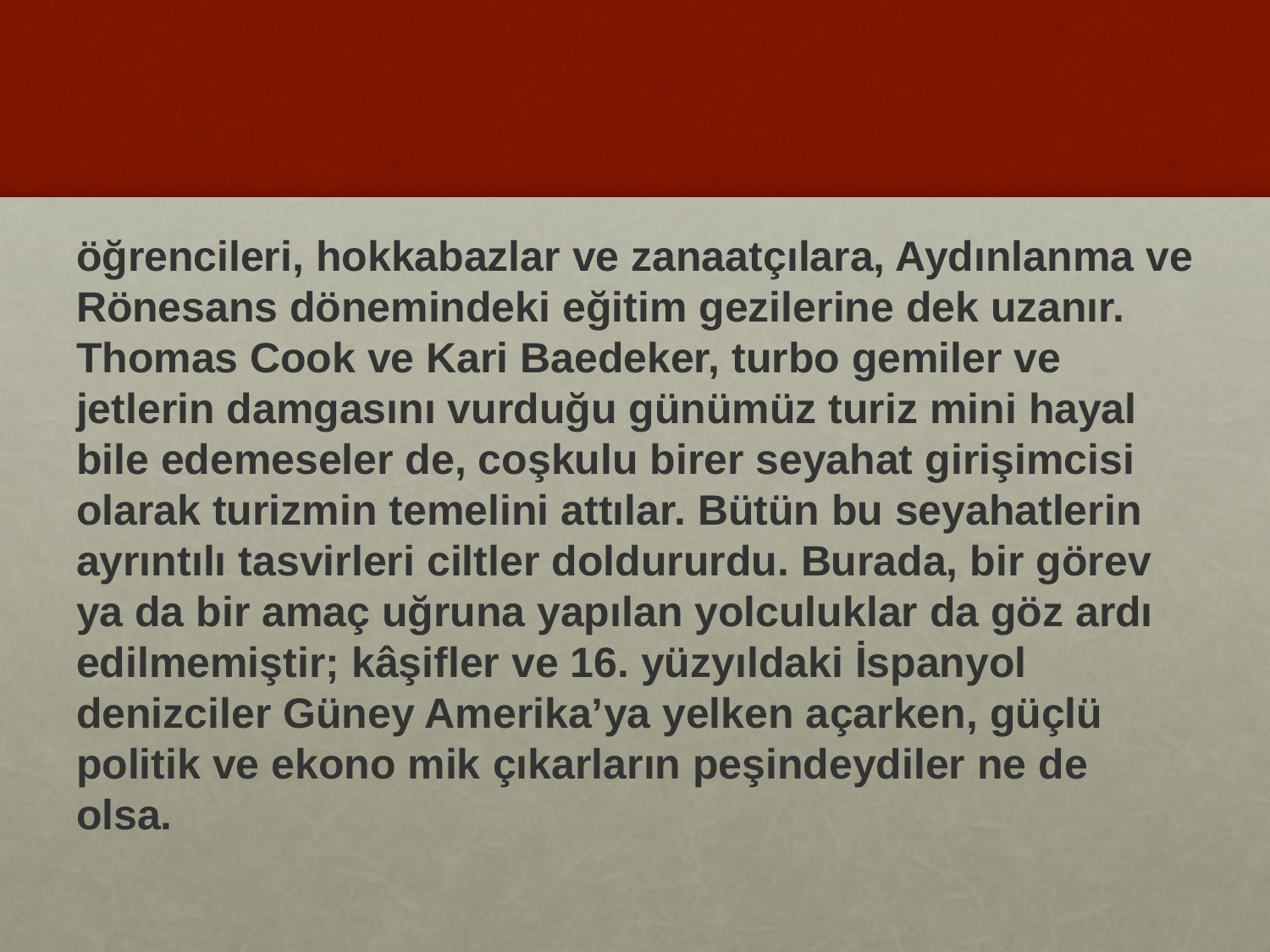

#
öğrencileri, hokkabazlar ve zanaatçılara, Aydınlanma ve Rönesans dönemindeki eğitim gezilerine dek uzanır. Thomas Cook ve Kari Baedeker, turbo gemiler ve jetlerin damgasını vurduğu günümüz turiz mini hayal bile edemeseler de, coşkulu birer seyahat girişimcisi olarak turizmin temelini attılar. Bütün bu seyahatlerin ayrıntılı tasvirleri ciltler doldururdu. Burada, bir görev ya da bir amaç uğruna yapılan yolculuklar da göz ardı edilmemiştir; kâşifler ve 16. yüzyıldaki İspanyol denizciler Güney Amerika’ya yelken açarken, güçlü politik ve ekono mik çıkarların peşindeydiler ne de olsa.